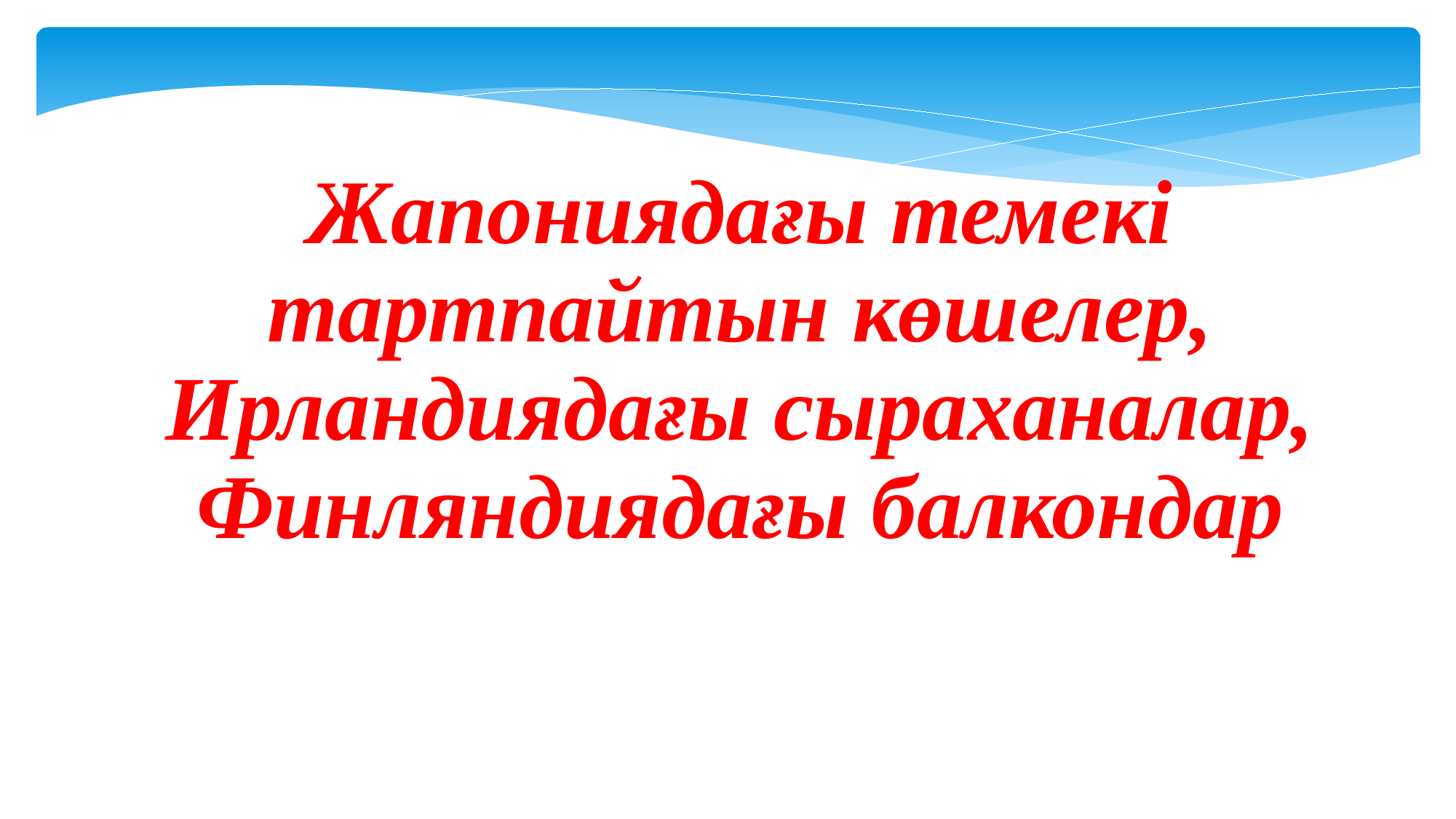

Жапониядағы темекі тартпайтын көшелер, Ирландиядағы сыраханалар, Финляндиядағы балкондар